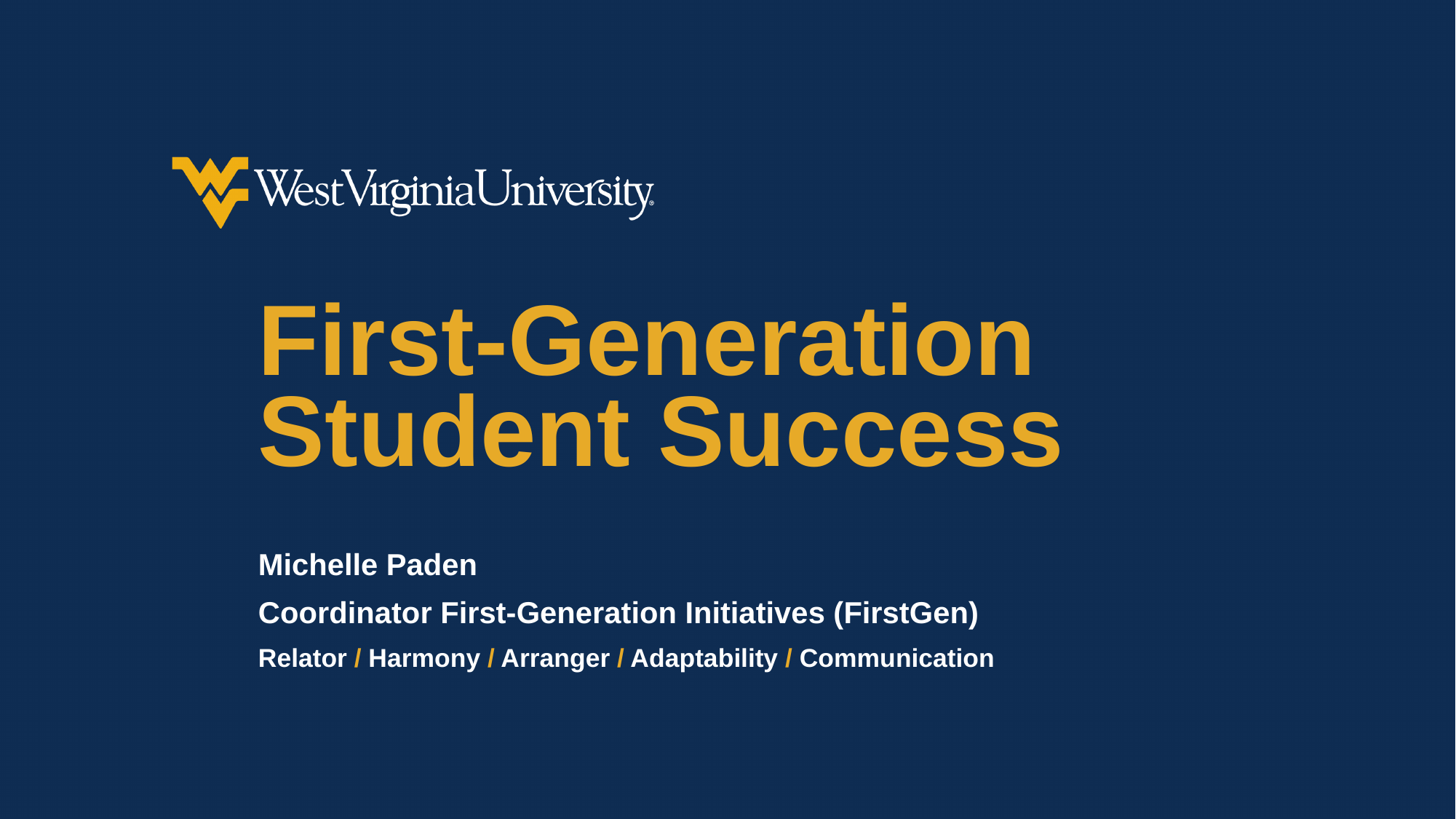

# First-Generation Student Success
Michelle Paden
Coordinator First-Generation Initiatives (FirstGen)
Relator / Harmony / Arranger / Adaptability / Communication